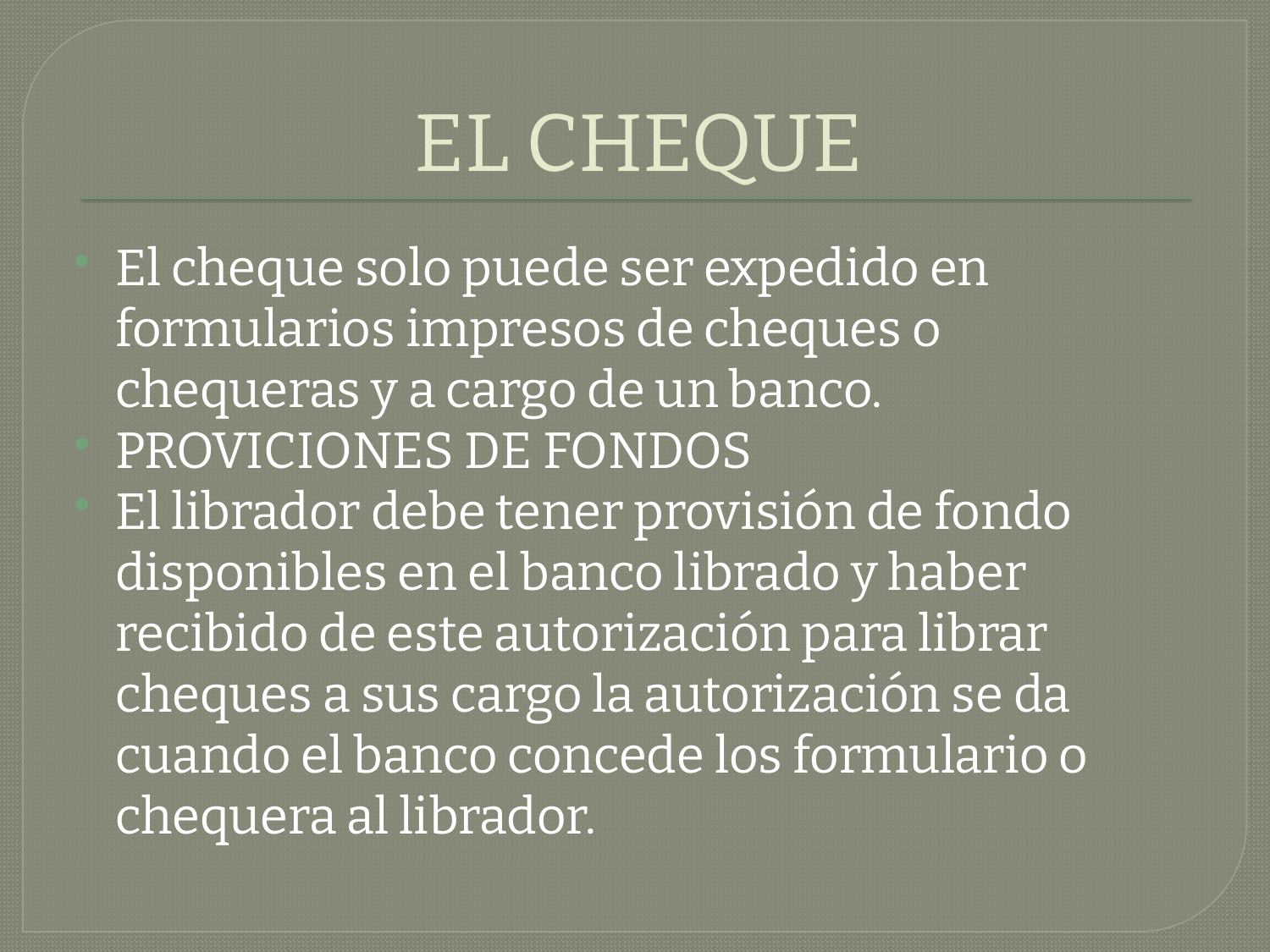

# EL CHEQUE
El cheque solo puede ser expedido en formularios impresos de cheques o chequeras y a cargo de un banco.
PROVICIONES DE FONDOS
El librador debe tener provisión de fondo disponibles en el banco librado y haber recibido de este autorización para librar cheques a sus cargo la autorización se da cuando el banco concede los formulario o chequera al librador.